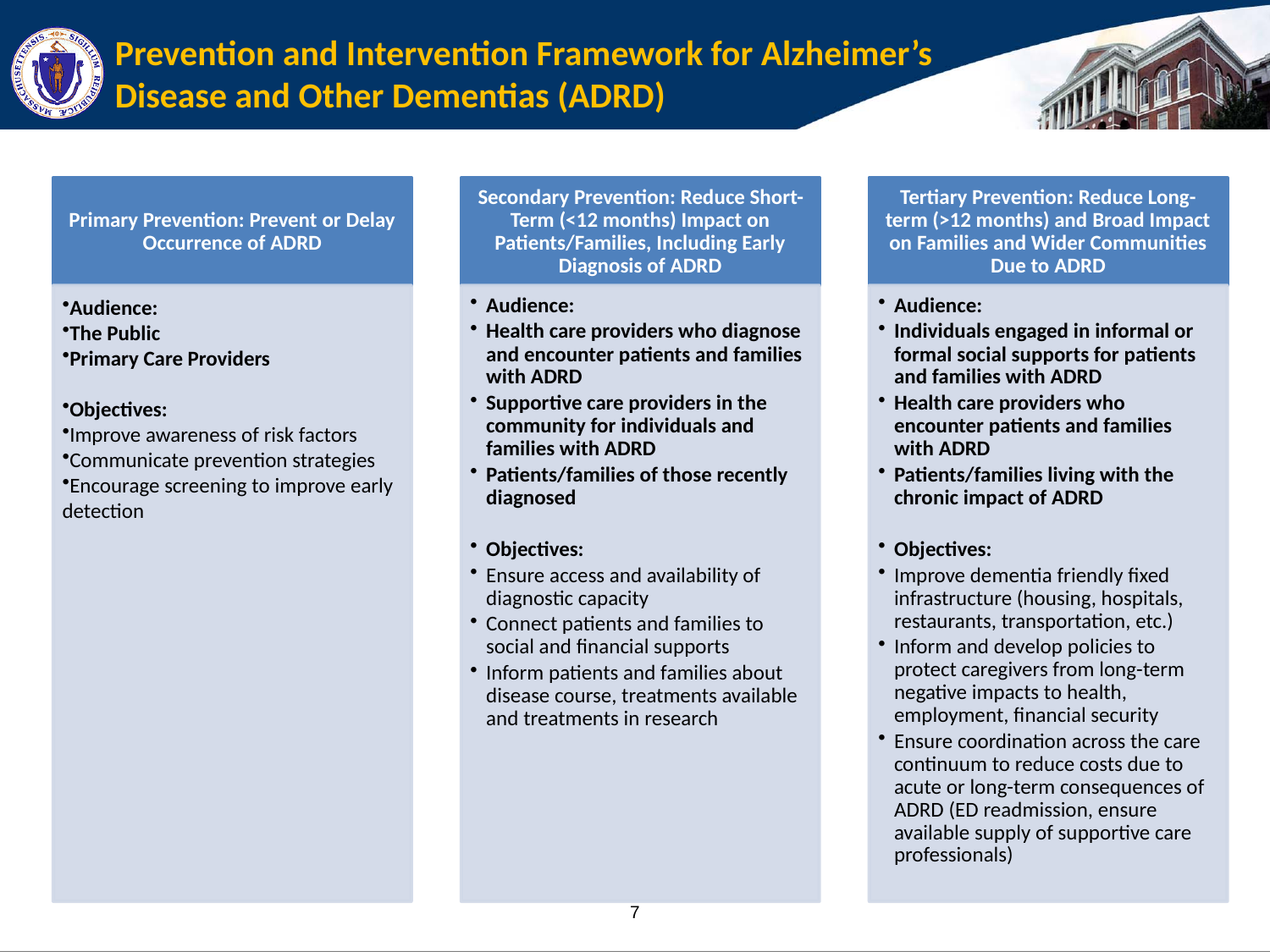

# Prevention and Intervention Framework for Alzheimer’s Disease and Other Dementias (ADRD)
Primary Prevention: Prevent or Delay Occurrence of ADRD
Audience:
The Public
Primary Care Providers

Objectives:
Improve awareness of risk factors
Communicate prevention strategies
Encourage screening to improve early detection

Secondary Prevention: Reduce Short-Term (<12 months) Impact on Patients/Families, Including Early Diagnosis of ADRD
Audience:
Health care providers who diagnose and encounter patients and families with ADRD
Supportive care providers in the community for individuals and families with ADRD
Patients/families of those recently diagnosed

Objectives:
Ensure access and availability of diagnostic capacity
Connect patients and families to social and financial supports
Inform patients and families about disease course, treatments available and treatments in research

Tertiary Prevention: Reduce Long-term (>12 months) and Broad Impact on Families and Wider Communities Due to ADRD
Audience:
Individuals engaged in informal or formal social supports for patients and families with ADRD
Health care providers who encounter patients and families with ADRD
Patients/families living with the chronic impact of ADRD

Objectives:
Improve dementia friendly fixed infrastructure (housing, hospitals, restaurants, transportation, etc.)
Inform and develop policies to protect caregivers from long-term negative impacts to health, employment, financial security
Ensure coordination across the care continuum to reduce costs due to acute or long-term consequences of ADRD (ED readmission, ensure available supply of supportive care professionals)